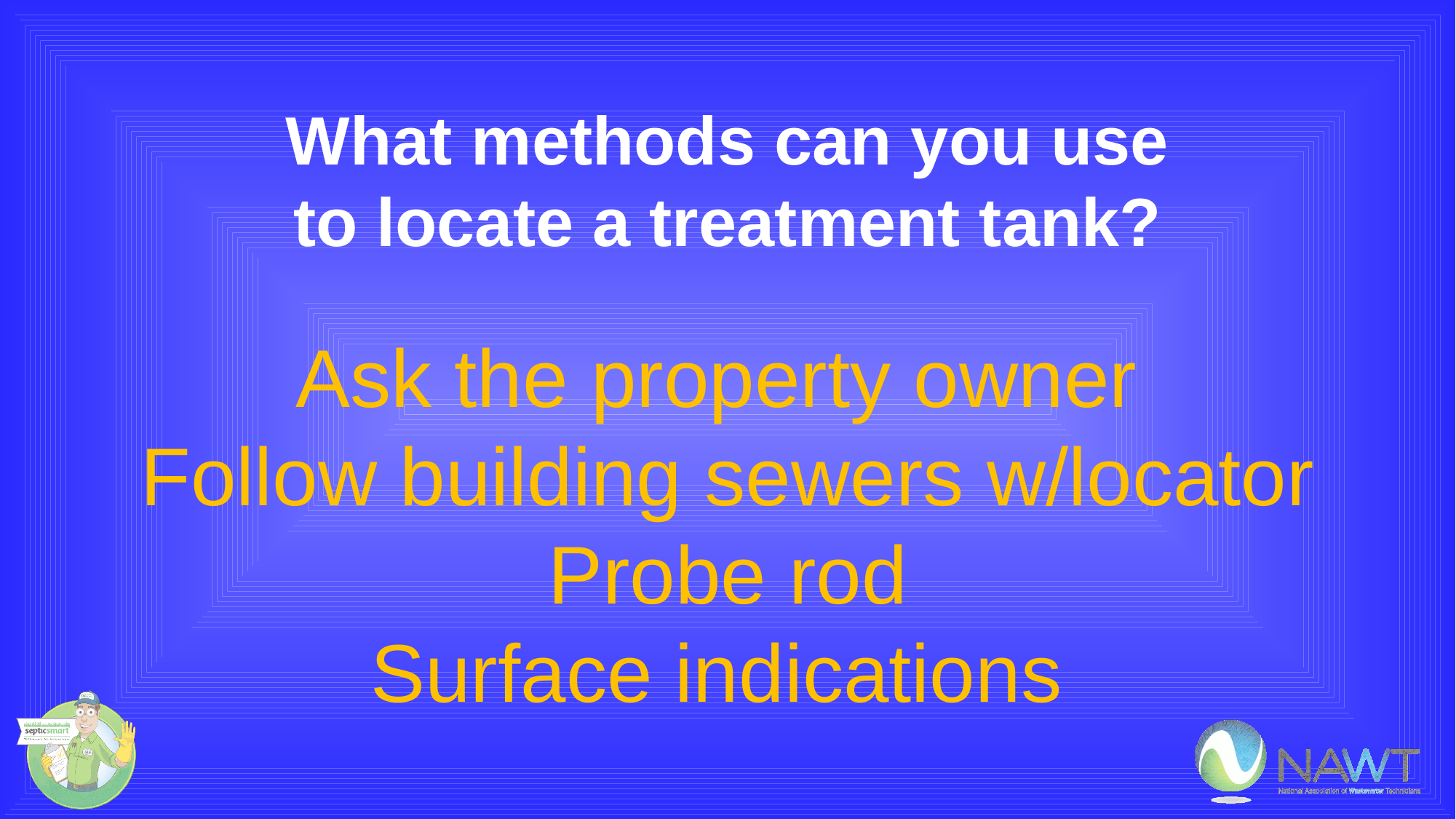

What methods can you use to locate a treatment tank?
Ask the property owner
Follow building sewers w/locator
Probe rod
Surface indications